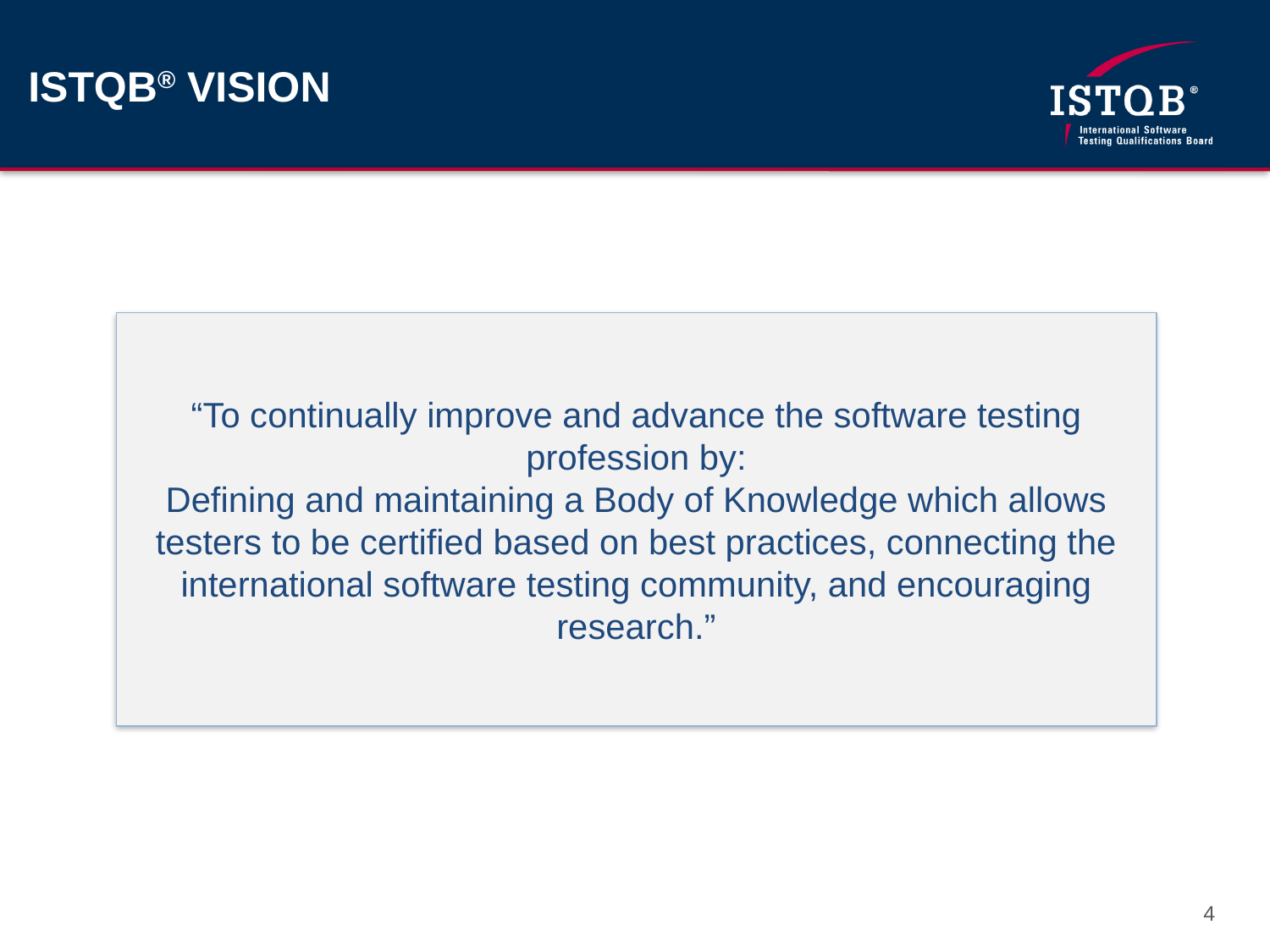

# ISTQB® VISION
“To continually improve and advance the software testing profession by:
Defining and maintaining a Body of Knowledge which allows testers to be certified based on best practices, connecting the international software testing community, and encouraging research.”